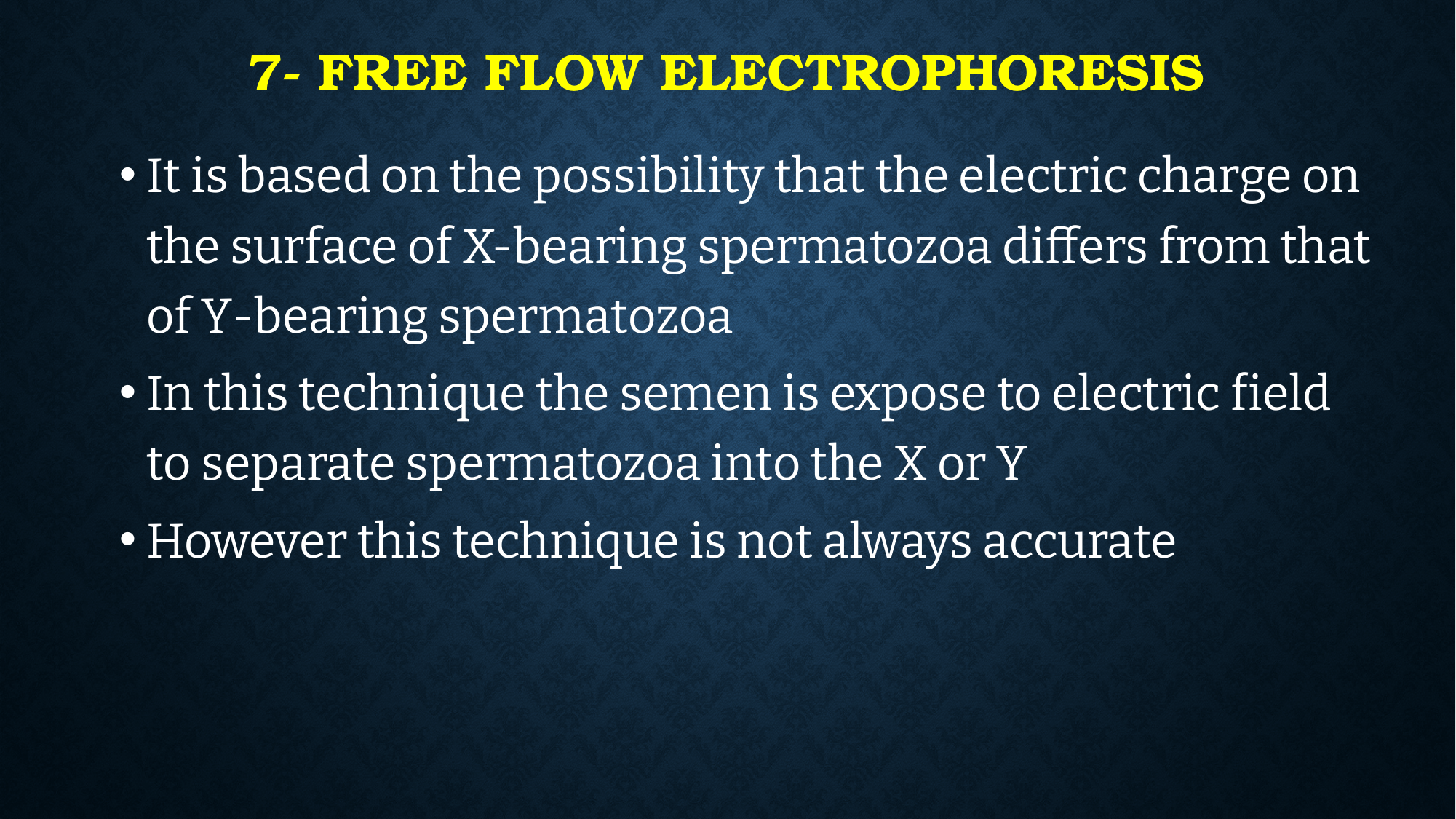

# 7- Free flow electrophoresis
It is based on the possibility that the electric charge on the surface of X-bearing spermatozoa differs from that of Y-bearing spermatozoa
In this technique the semen is expose to electric field to separate spermatozoa into the X or Y
However this technique is not always accurate